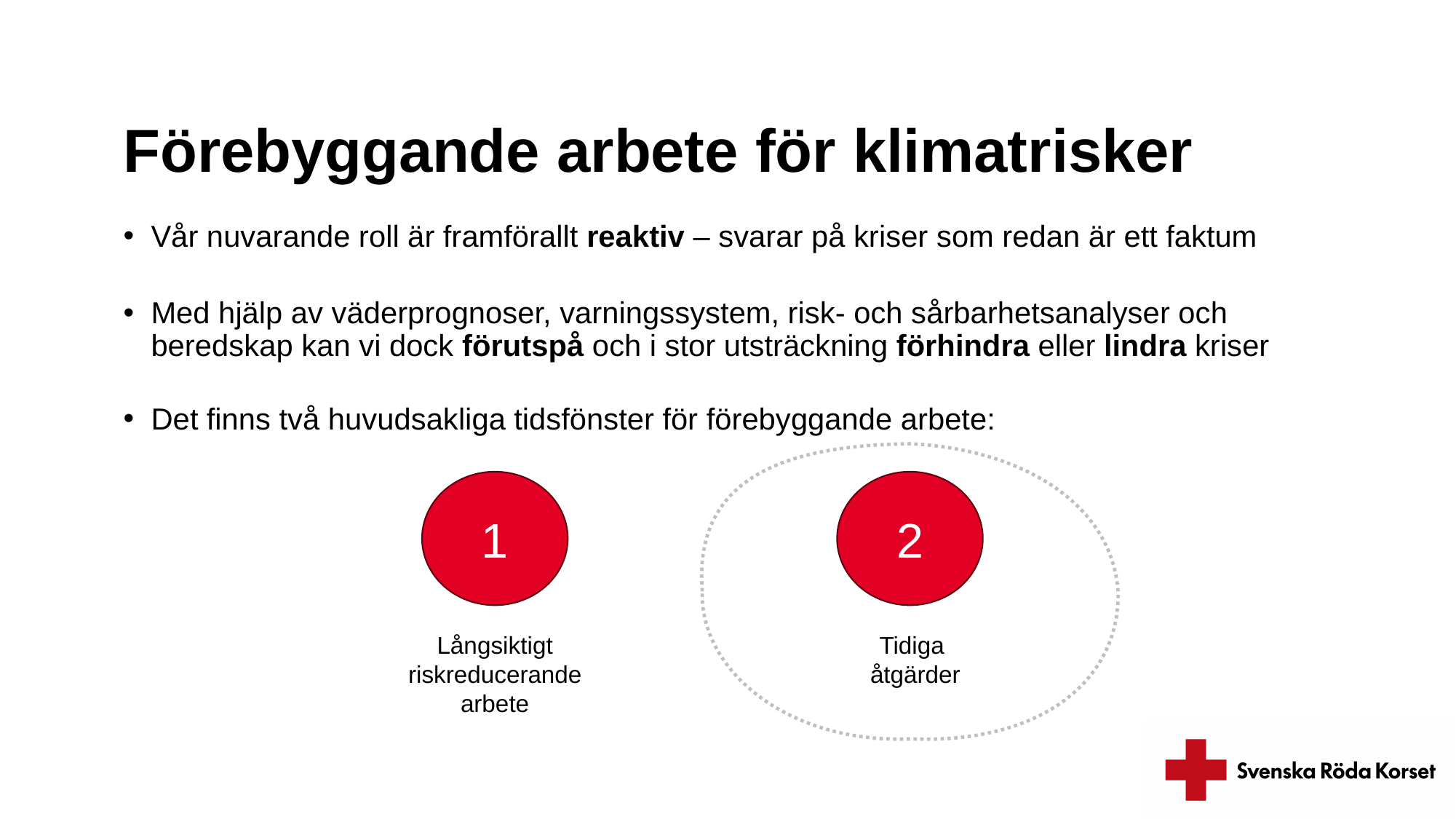

# Förebyggande arbete för klimatrisker
Vår nuvarande roll är framförallt reaktiv – svarar på kriser som redan är ett faktum
Med hjälp av väderprognoser, varningssystem, risk- och sårbarhetsanalyser och beredskap kan vi dock förutspå och i stor utsträckning förhindra eller lindra kriser
Det finns två huvudsakliga tidsfönster för förebyggande arbete:

1
2
Tidiga
åtgärder
Långsiktigt riskreducerande arbete